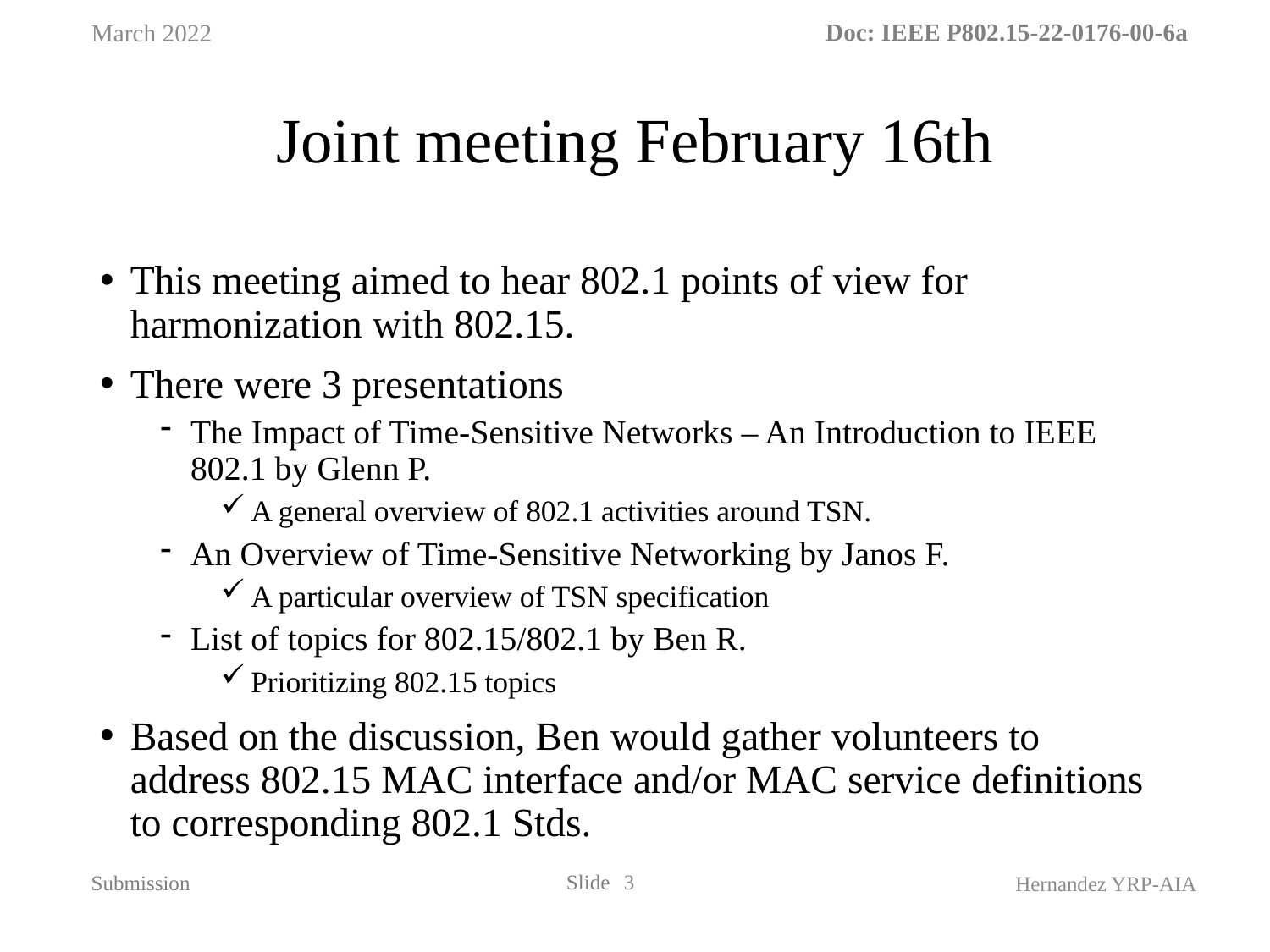

March 2022
# Joint meeting February 16th
This meeting aimed to hear 802.1 points of view for harmonization with 802.15.
There were 3 presentations
The Impact of Time-Sensitive Networks – An Introduction to IEEE 802.1 by Glenn P.
A general overview of 802.1 activities around TSN.
An Overview of Time-Sensitive Networking by Janos F.
A particular overview of TSN specification
List of topics for 802.15/802.1 by Ben R.
Prioritizing 802.15 topics
Based on the discussion, Ben would gather volunteers to address 802.15 MAC interface and/or MAC service definitions to corresponding 802.1 Stds.

3
Hernandez YRP-AIA